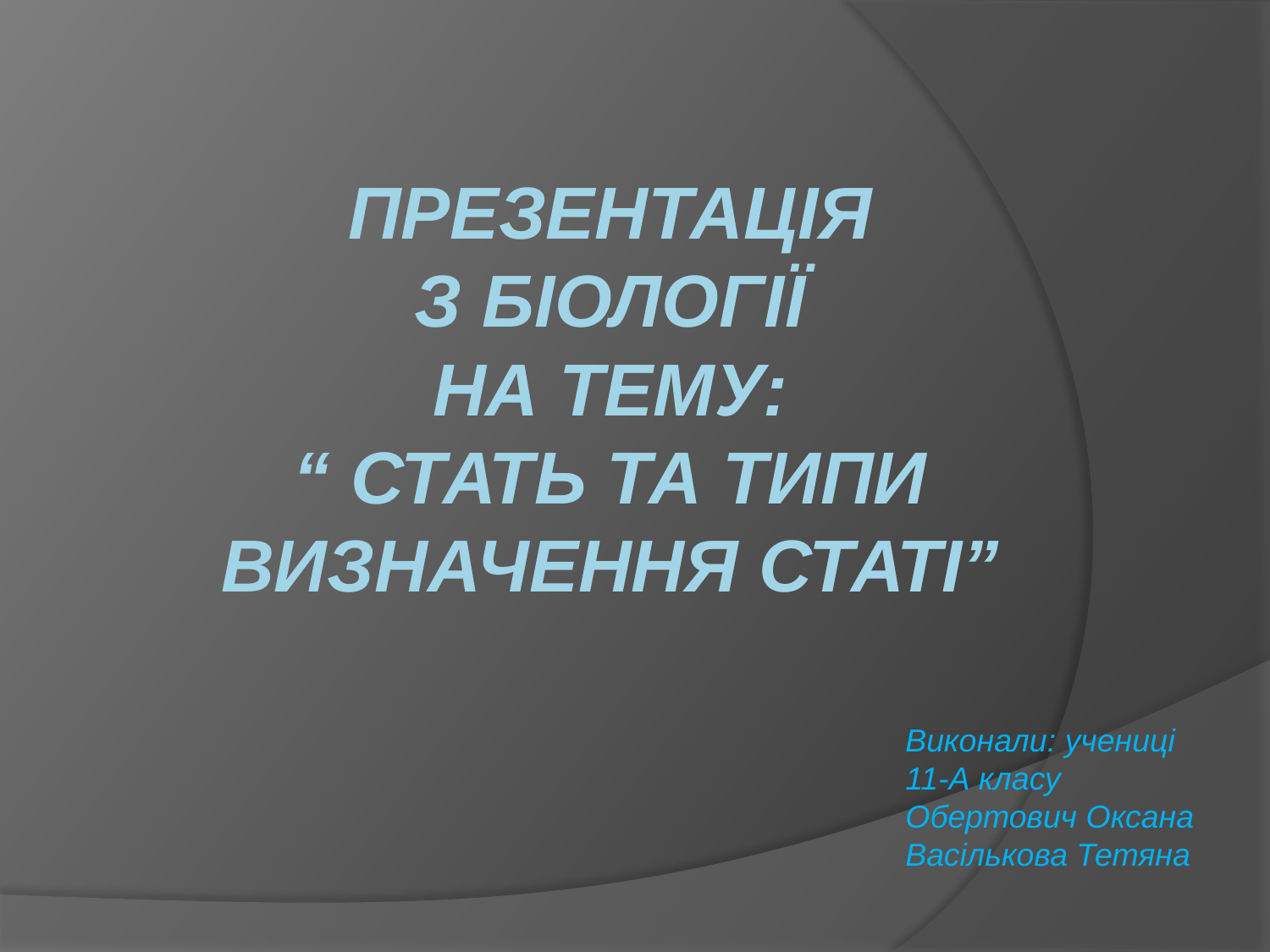

# Презентація з біології на тему: “ Стать та типи визначення статі”
Виконали: учениці 11-А класу
Обертович Оксана
Васількова Тетяна